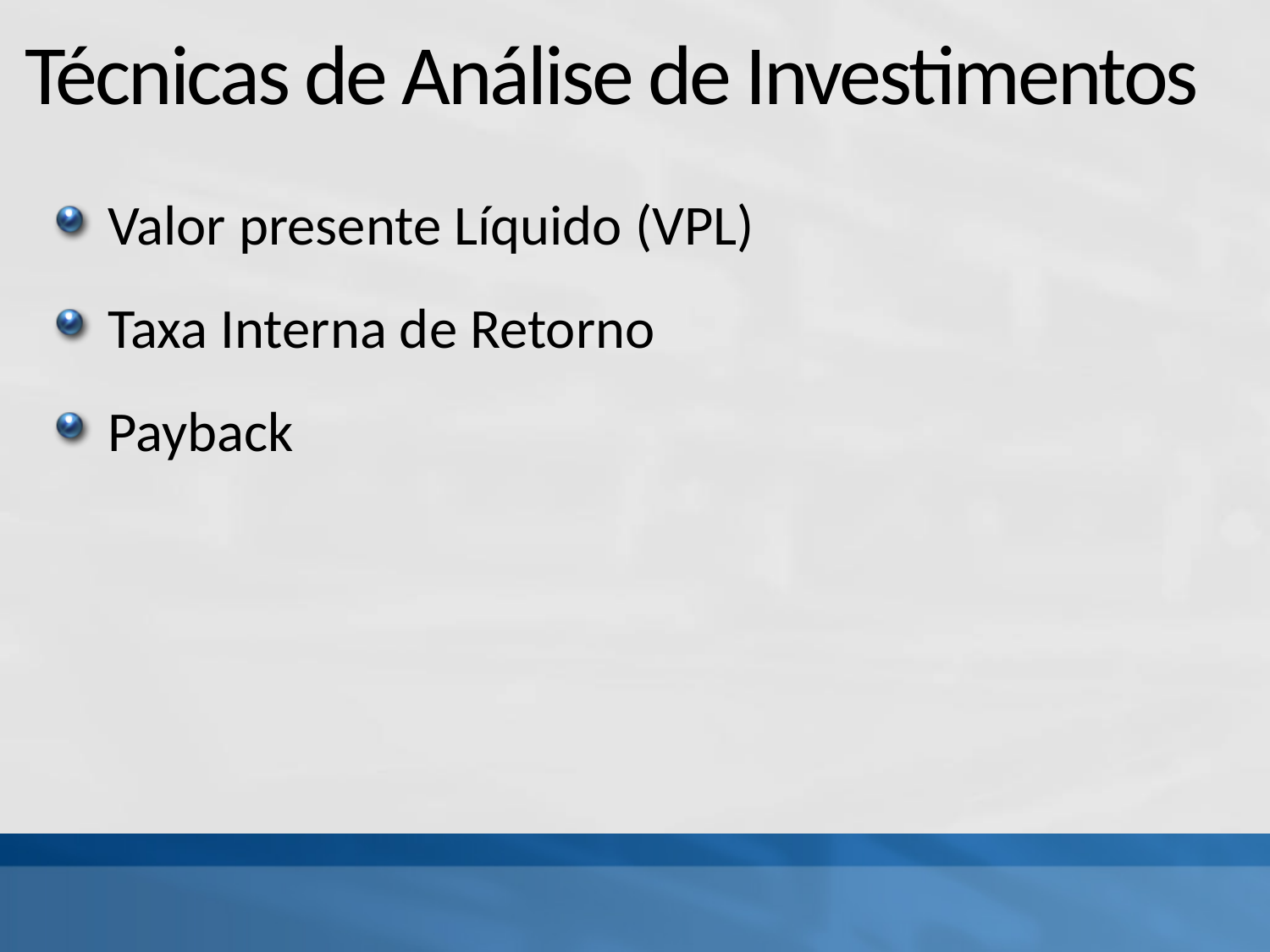

# Técnicas de Análise de Investimentos
Valor presente Líquido (VPL)
Taxa Interna de Retorno
Payback